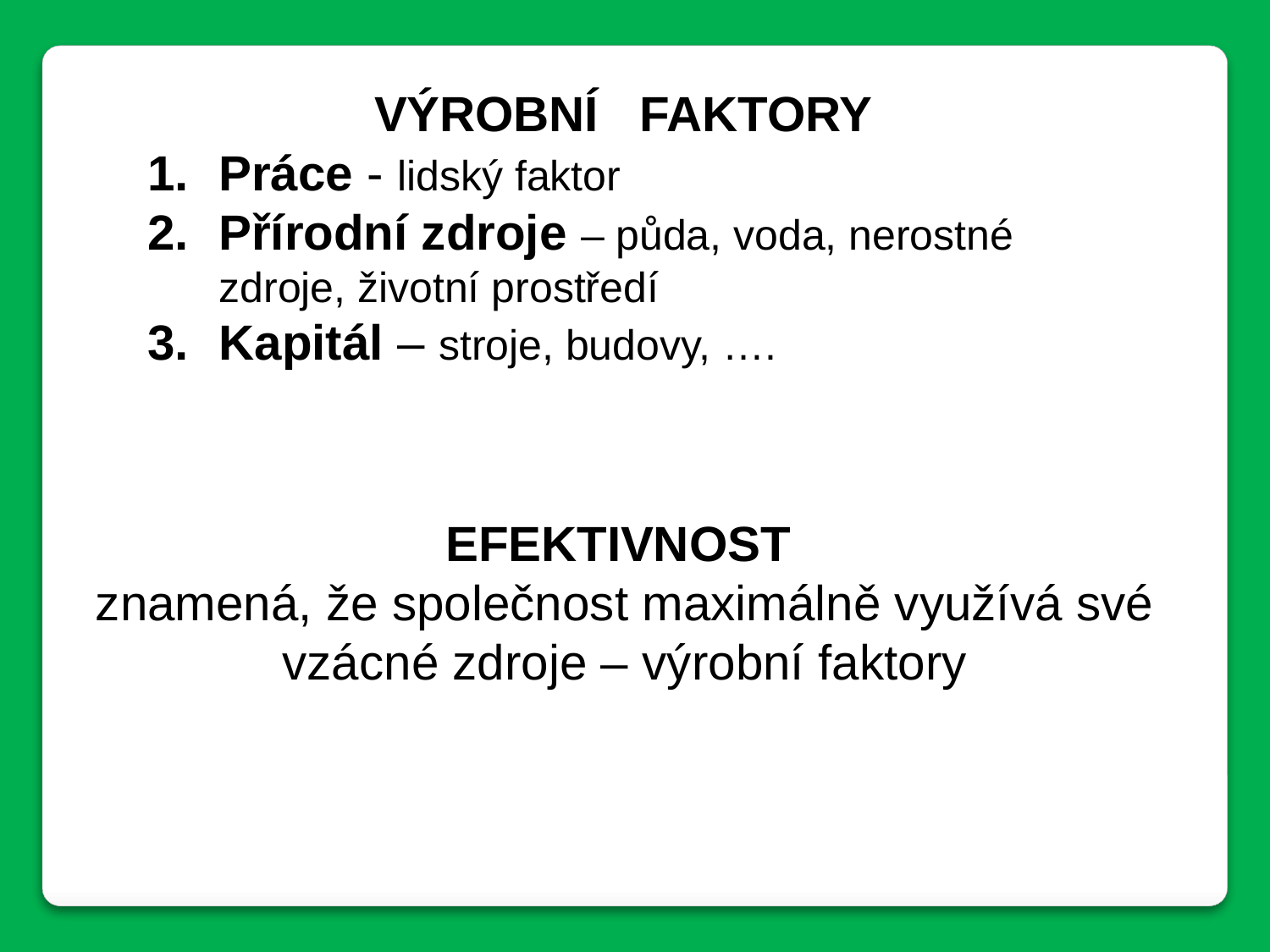

VÝROBNÍ   FAKTORY
Práce - lidský faktor
Přírodní zdroje – půda, voda, nerostné zdroje, životní prostředí
Kapitál – stroje, budovy, ….

EFEKTIVNOST
znamená, že společnost maximálně využívá své vzácné zdroje – výrobní faktory